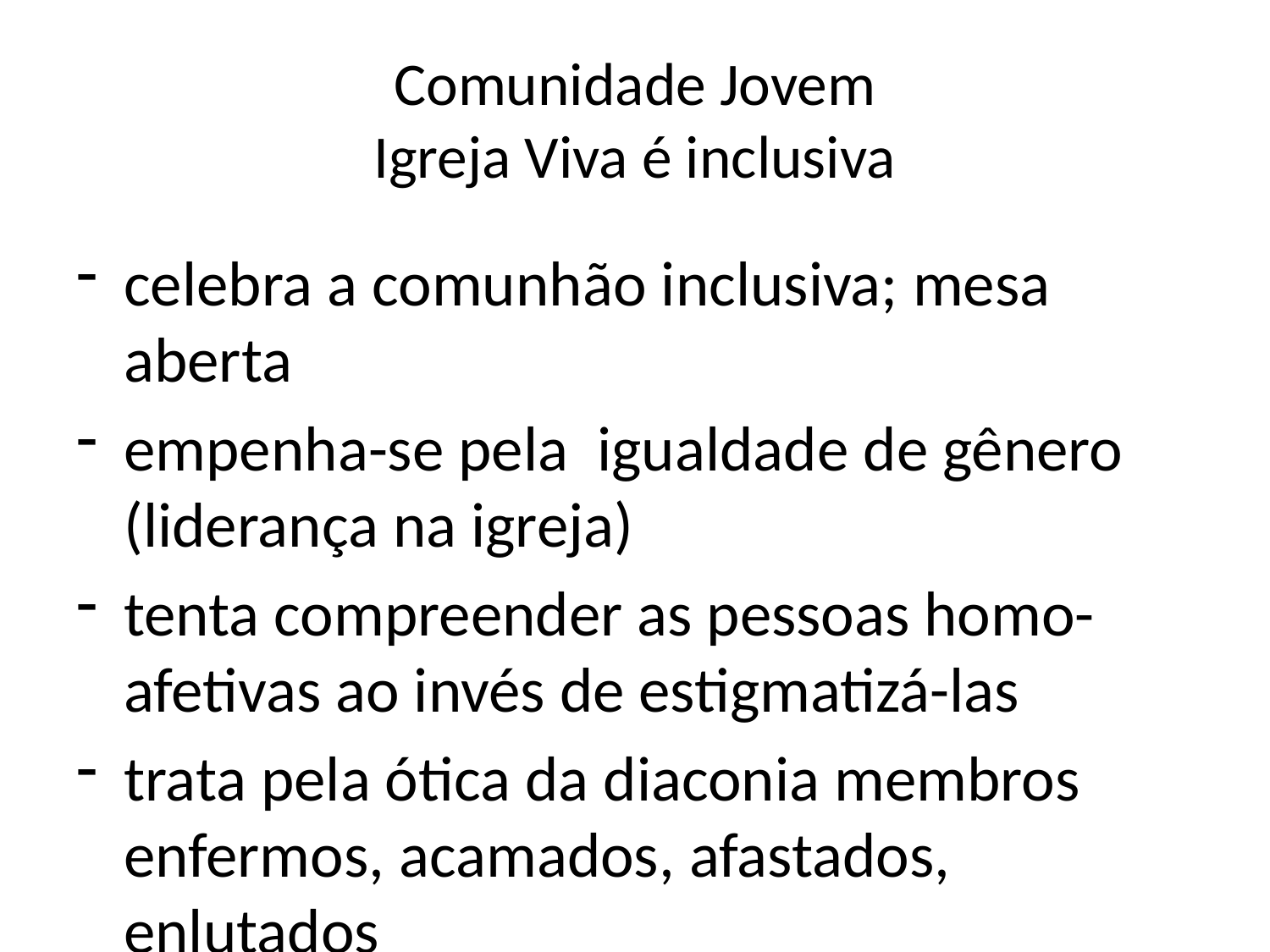

# Comunidade Jovem Igreja Viva é inclusiva
celebra a comunhão inclusiva; mesa aberta
empenha-se pela  igualdade de gênero (liderança na igreja)
tenta compreender as pessoas homo-afetivas ao invés de estigmatizá-las
trata pela ótica da diaconia membros enfermos, acamados, afastados, enlutados